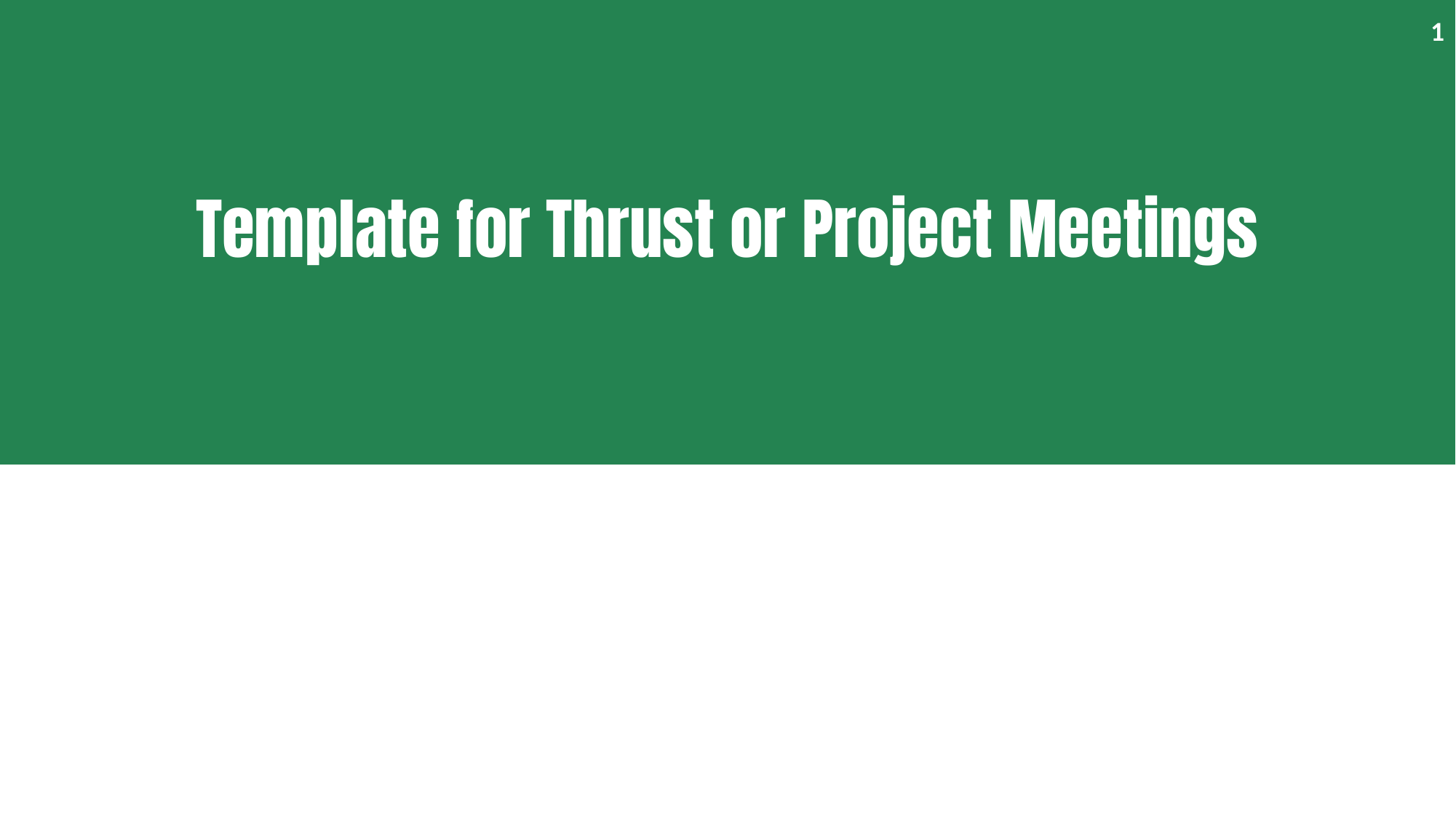

1
# Template for Thrust or Project Meetings